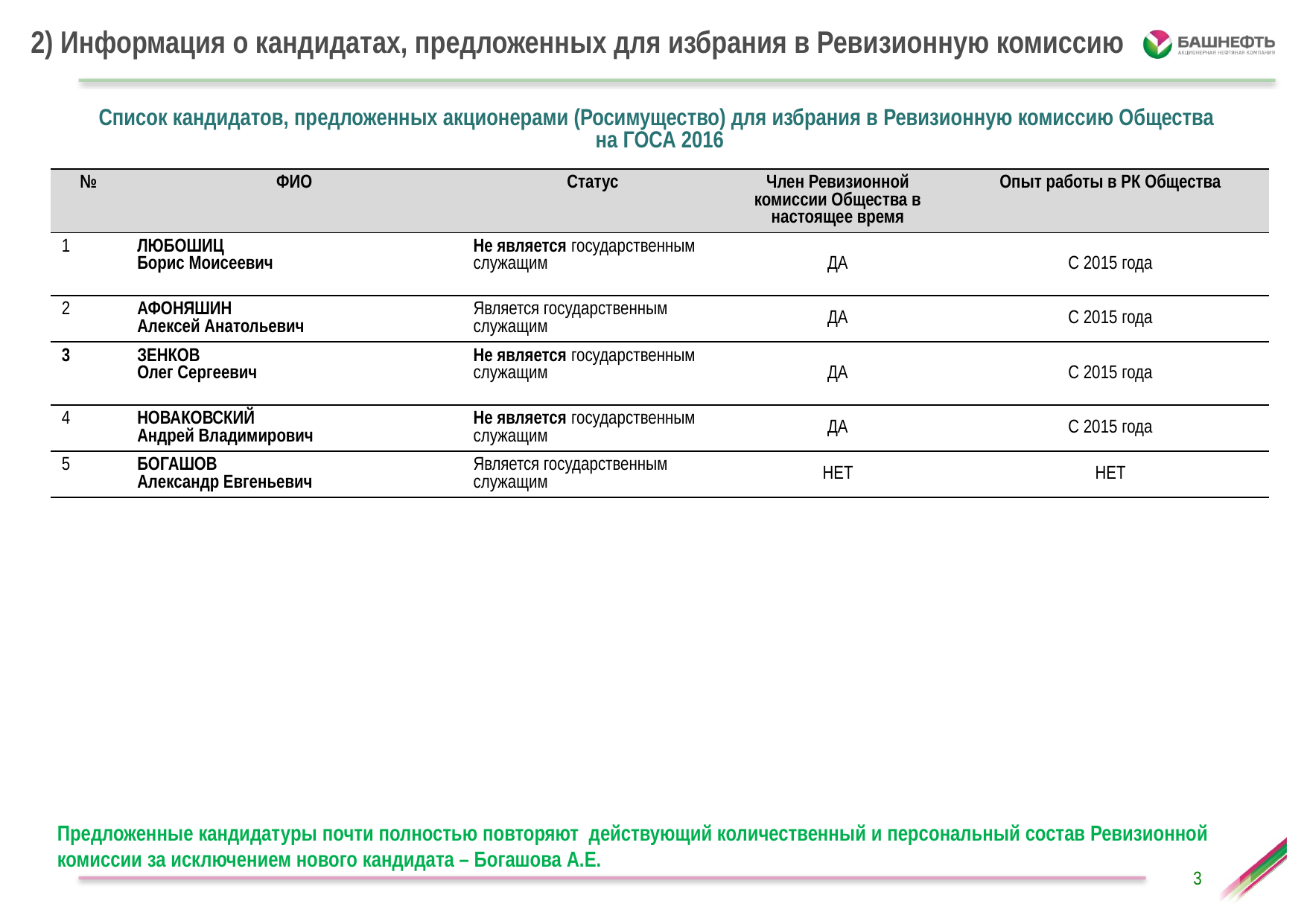

# 2) Информация о кандидатах, предложенных для избрания в Ревизионную комиссию
| Список кандидатов, предложенных акционерами (Росимущество) для избрания в Ревизионную комиссию Общества на ГОСА 2016 |  |  |  |  |
| --- | --- | --- | --- | --- |
| № | ФИО | Статус | Член Ревизионной комиссии Общества в настоящее время | Опыт работы в РК Общества |
| 1 | ЛЮБОШИЦ Борис Моисеевич | Не является государственным служащим | ДА | С 2015 года |
| 2 | АФОНЯШИН Алексей Анатольевич | Является государственным служащим | ДА | С 2015 года |
| 3 | ЗЕНКОВ Олег Сергеевич | Не является государственным служащим | ДА | С 2015 года |
| 4 | НОВАКОВСКИЙ Андрей Владимирович | Не является государственным служащим | ДА | С 2015 года |
| 5 | БОГАШОВ Александр Евгеньевич | Является государственным служащим | НЕТ | НЕТ |
Предложенные кандидатуры почти полностью повторяют  действующий количественный и персональный состав Ревизионной комиссии за исключением нового кандидата – Богашова А.Е.
3